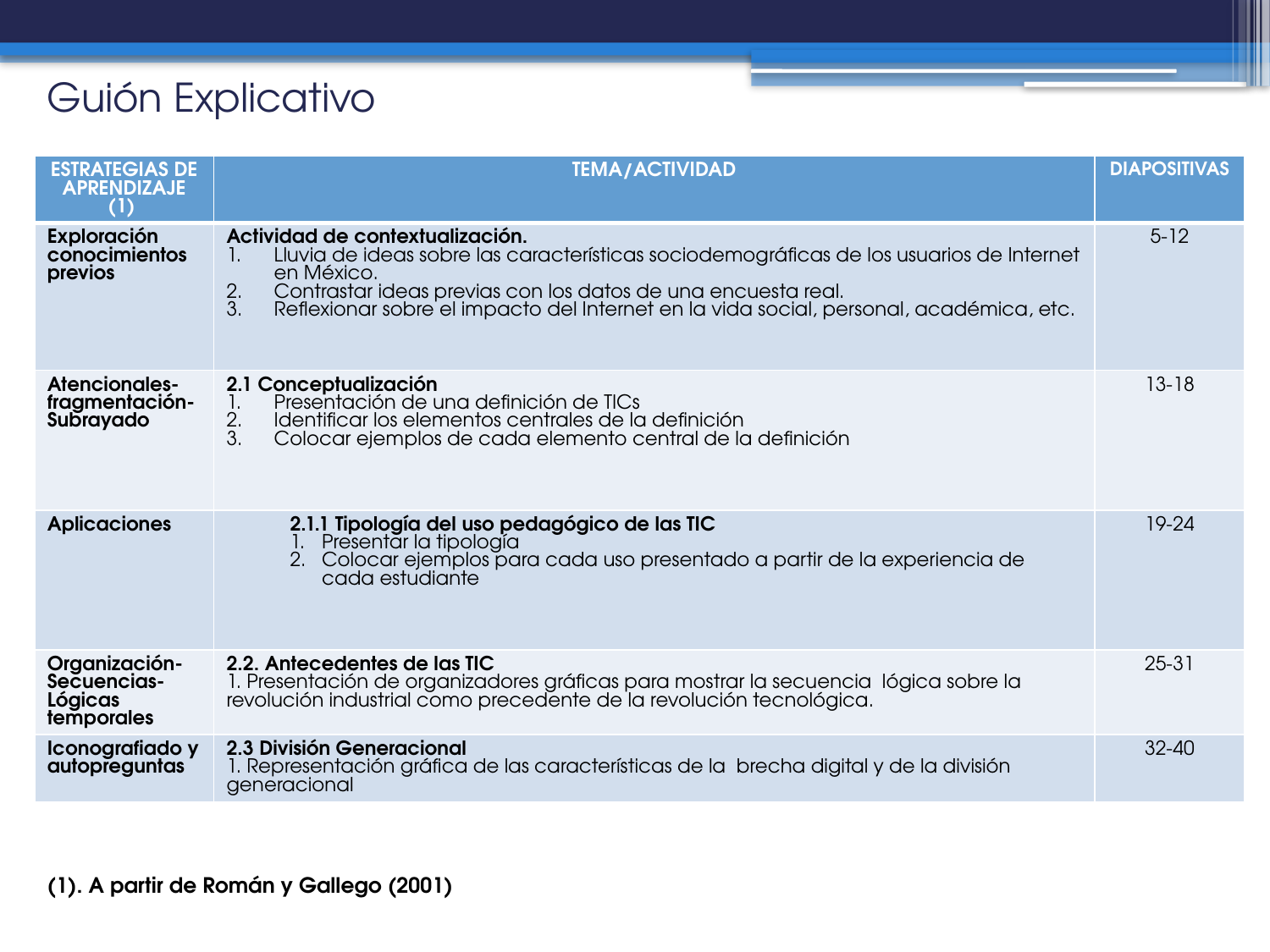

# Guión Explicativo
| ESTRATEGIAS DE APRENDIZAJE (1) | TEMA/ACTIVIDAD | DIAPOSITIVAS |
| --- | --- | --- |
| Exploración conocimientos previos | Actividad de contextualización. Lluvia de ideas sobre las características sociodemográficas de los usuarios de Internet en México. Contrastar ideas previas con los datos de una encuesta real. Reflexionar sobre el impacto del Internet en la vida social, personal, académica, etc. | 5-12 |
| Atencionales- fragmentación- Subrayado | 2.1 Conceptualización Presentación de una definición de TICs Identificar los elementos centrales de la definición Colocar ejemplos de cada elemento central de la definición | 13-18 |
| Aplicaciones | 2.1.1 Tipología del uso pedagógico de las TIC Presentar la tipología Colocar ejemplos para cada uso presentado a partir de la experiencia de cada estudiante | 19-24 |
| Organización-Secuencias- Lógicas temporales | 2.2. Antecedentes de las TIC 1. Presentación de organizadores gráficas para mostrar la secuencia lógica sobre la revolución industrial como precedente de la revolución tecnológica. | 25-31 |
| Iconografiado y autopreguntas | 2.3 División Generacional 1. Representación gráfica de las características de la brecha digital y de la división generacional | 32-40 |
(1). A partir de Román y Gallego (2001)